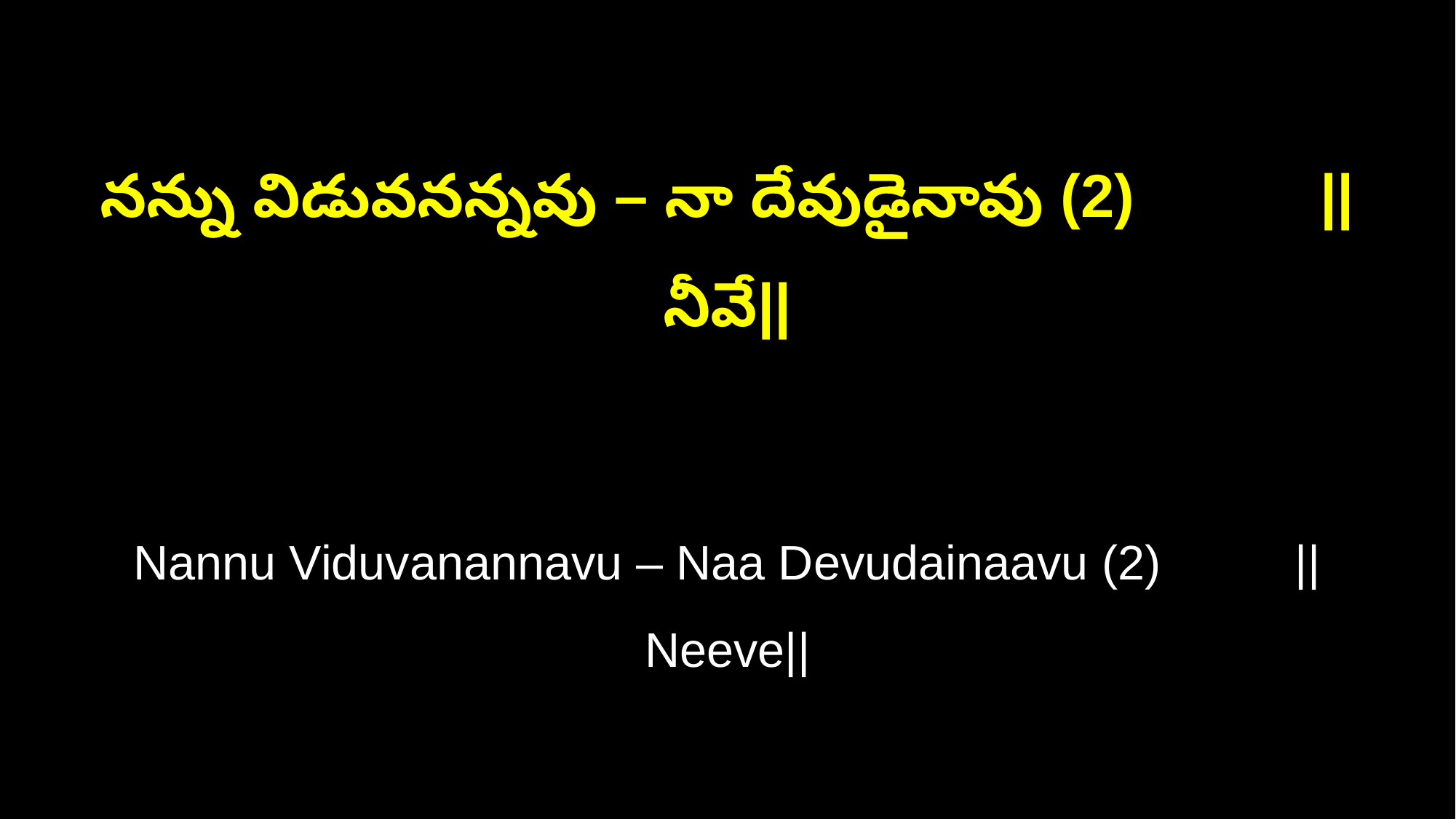

నన్ను విడువనన్నవు – నా దేవుడైనావు (2)           ||నీవే||
Nannu Viduvanannavu – Naa Devudainaavu (2)          ||Neeve||